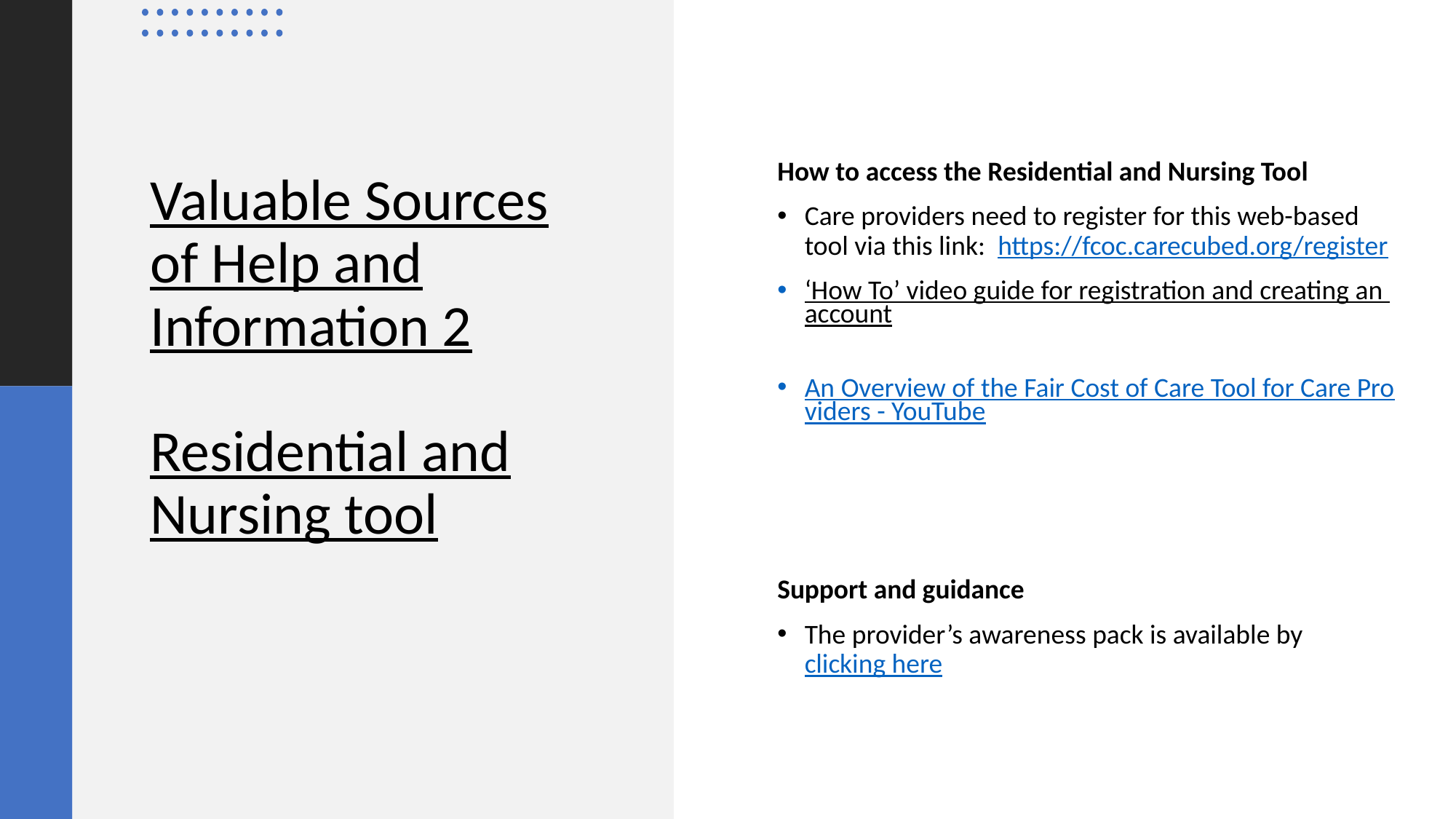

How to access the Residential and Nursing Tool
Care providers need to register for this web-based tool via this link:  https://fcoc.carecubed.org/register
‘How To’ video guide for registration and creating an account
An Overview of the Fair Cost of Care Tool for Care Providers - YouTube

Support and guidance
The provider’s awareness pack is available by clicking here

# Valuable Sources of Help and Information 2 Residential and Nursing tool